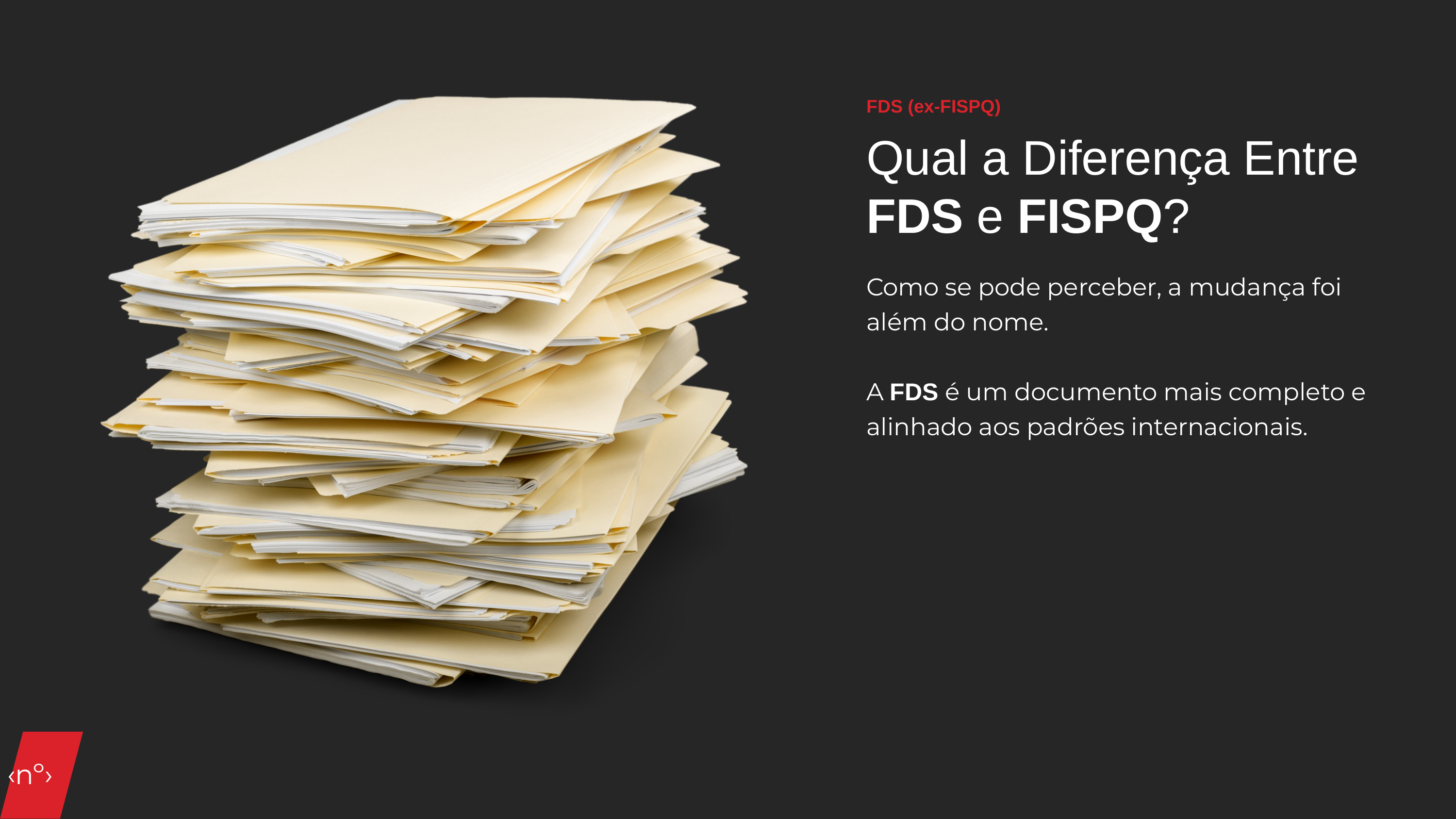

FDS (ex-FISPQ)
Qual a Diferença Entre
FDS e FISPQ?
Como se pode perceber, a mudança foi além do nome.

A FDS é um documento mais completo e alinhado aos padrões internacionais.

‹nº›